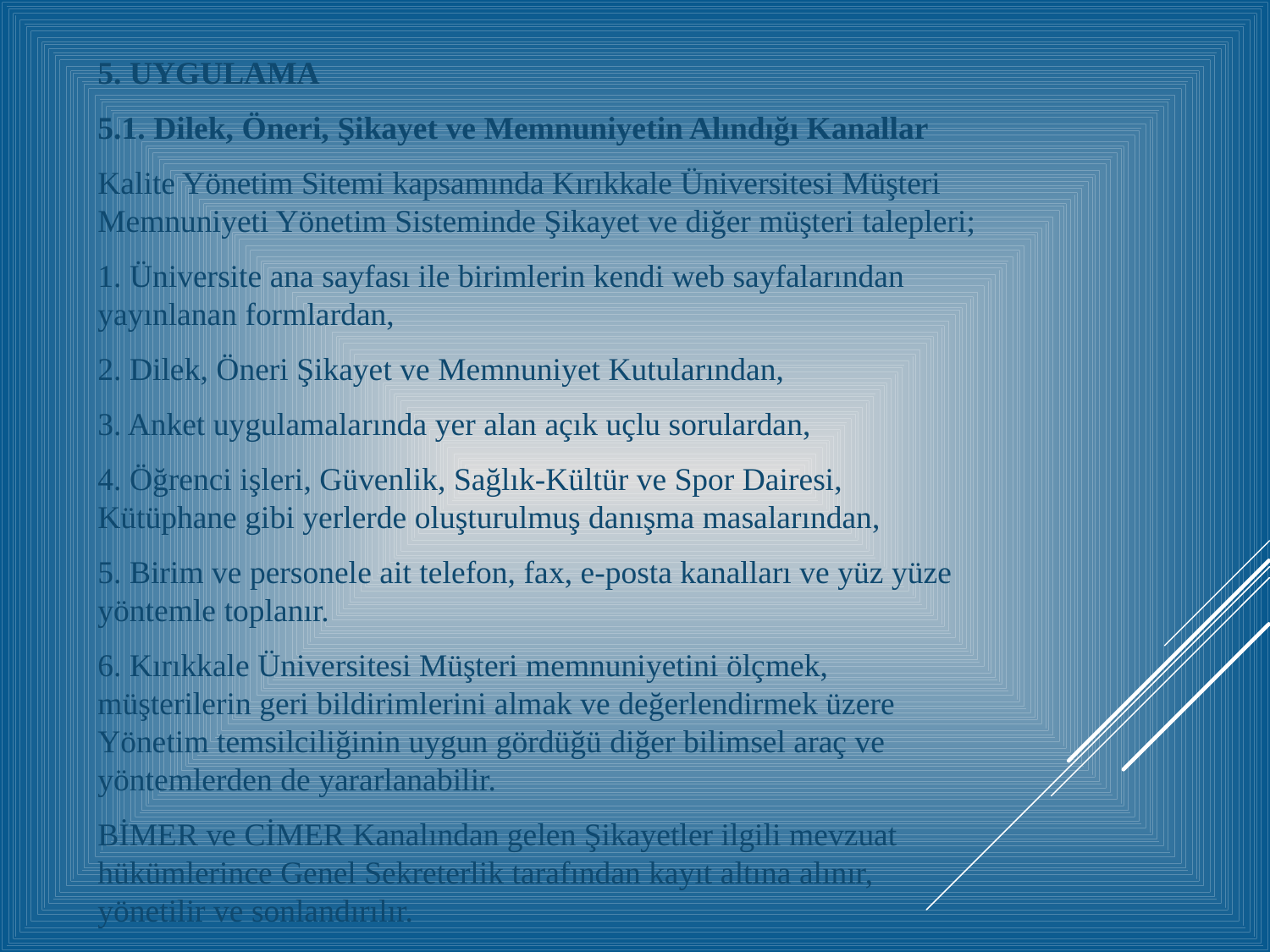

5. Uygulama
5.1. Dilek, Öneri, Şikayet ve Memnuniyetin Alındığı Kanallar
Kalite Yönetim Sitemi kapsamında Kırıkkale Üniversitesi Müşteri Memnuniyeti Yönetim Sisteminde Şikayet ve diğer müşteri talepleri;
1. Üniversite ana sayfası ile birimlerin kendi web sayfalarından yayınlanan formlardan,
2. Dilek, Öneri Şikayet ve Memnuniyet Kutularından,
3. Anket uygulamalarında yer alan açık uçlu sorulardan,
4. Öğrenci işleri, Güvenlik, Sağlık-Kültür ve Spor Dairesi, Kütüphane gibi yerlerde oluşturulmuş danışma masalarından,
5. Birim ve personele ait telefon, fax, e-posta kanalları ve yüz yüze yöntemle toplanır.
6. Kırıkkale Üniversitesi Müşteri memnuniyetini ölçmek, müşterilerin geri bildirimlerini almak ve değerlendirmek üzere Yönetim temsilciliğinin uygun gördüğü diğer bilimsel araç ve yöntemlerden de yararlanabilir.
BİMER ve CİMER Kanalından gelen Şikayetler ilgili mevzuat hükümlerince Genel Sekreterlik tarafından kayıt altına alınır, yönetilir ve sonlandırılır.

#